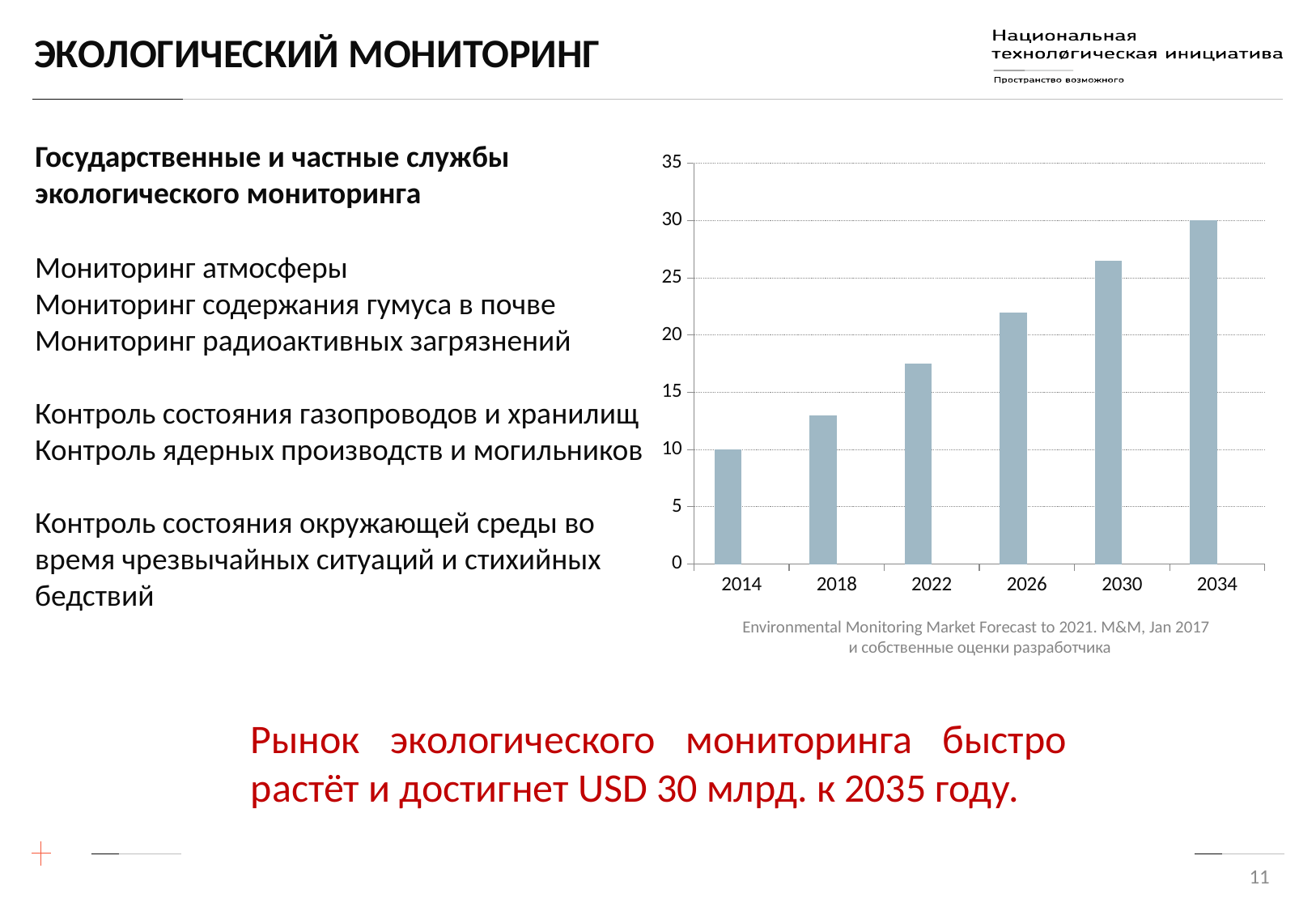

# Экологический мониторинг
Государственные и частные службы экологического мониторинга

### Chart

| Category |  |  |
|---|---|---|
| 2014 | 10.0 | None |
| 2018 | 13.0 | None |
| 2022 | 17.5 | None |
| 2026 | 22.0 | None |
| 2030 | 26.5 | None |
| 2034 | 30.0 | None |
Мониторинг атмосферы
Мониторинг содержания гумуса в почве
Мониторинг радиоактивных загрязнений

Контроль состояния газопроводов и хранилищ
Контроль ядерных производств и могильников

Контроль состояния окружающей среды во время чрезвычайных ситуаций и стихийных бедствий
Environmental Monitoring Market Forecast to 2021. M&M, Jan 2017
и собственные оценки разработчика
Рынок экологического мониторинга быстро растёт и достигнет USD 30 млрд. к 2035 году.
11